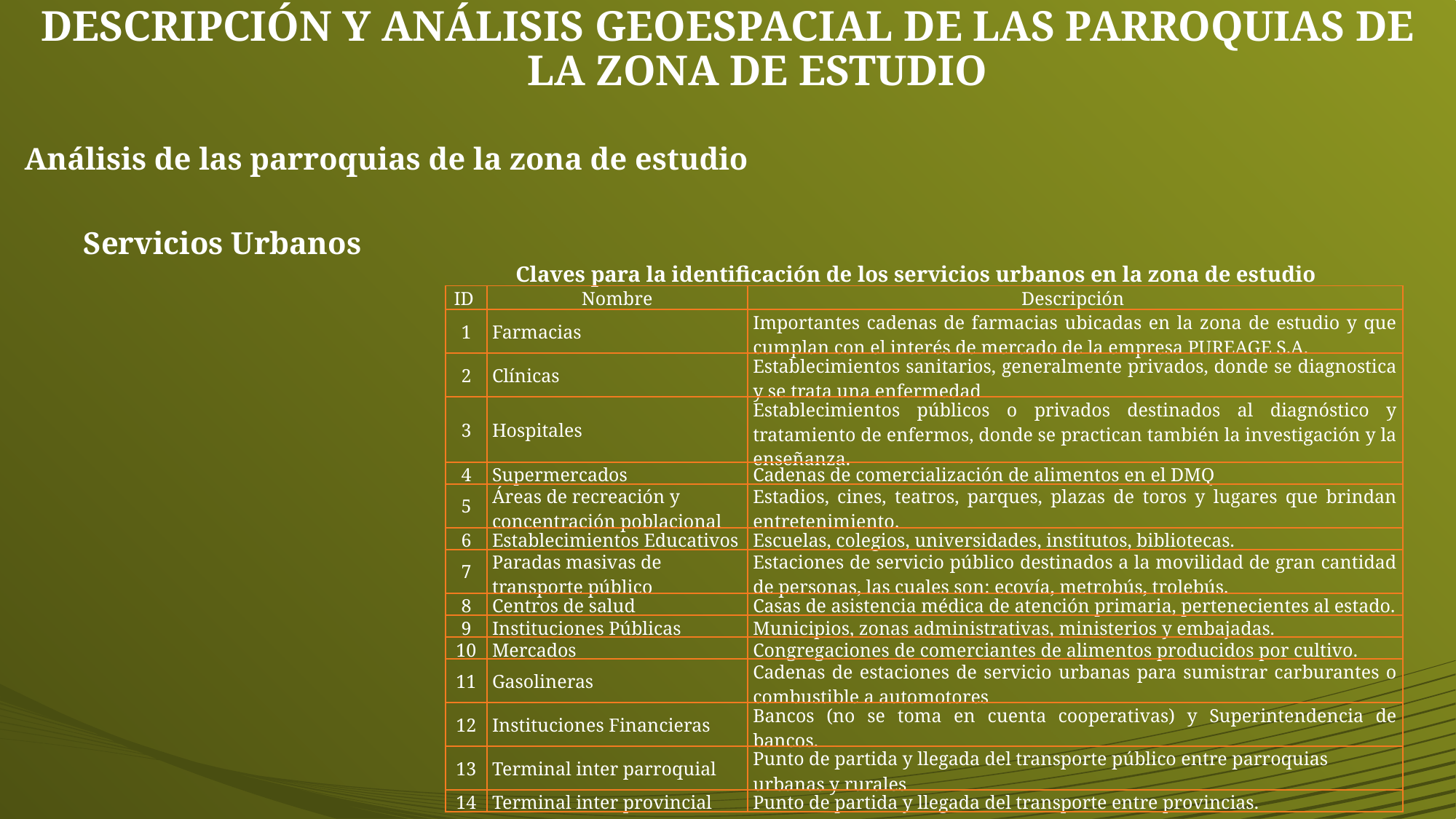

# DESCRIPCIÓN Y ANÁLISIS GEOESPACIAL DE LAS PARROQUIAS DE LA ZONA DE ESTUDIO
Análisis de las parroquias de la zona de estudio
Servicios Urbanos
Claves para la identificación de los servicios urbanos en la zona de estudio

| ID | Nombre | Descripción |
| --- | --- | --- |
| 1 | Farmacias | Importantes cadenas de farmacias ubicadas en la zona de estudio y que cumplan con el interés de mercado de la empresa PUREAGE S.A. |
| 2 | Clínicas | Establecimientos sanitarios, generalmente privados, donde se diagnostica y se trata una enfermedad |
| 3 | Hospitales | Establecimientos públicos o privados destinados al diagnóstico y tratamiento de enfermos, donde se practican también la investigación y la enseñanza. |
| 4 | Supermercados | Cadenas de comercialización de alimentos en el DMQ |
| 5 | Áreas de recreación y concentración poblacional | Estadios, cines, teatros, parques, plazas de toros y lugares que brindan entretenimiento. |
| 6 | Establecimientos Educativos | Escuelas, colegios, universidades, institutos, bibliotecas. |
| 7 | Paradas masivas de transporte público | Estaciones de servicio público destinados a la movilidad de gran cantidad de personas, las cuales son: ecovía, metrobús, trolebús. |
| 8 | Centros de salud | Casas de asistencia médica de atención primaria, pertenecientes al estado. |
| 9 | Instituciones Públicas | Municipios, zonas administrativas, ministerios y embajadas. |
| 10 | Mercados | Congregaciones de comerciantes de alimentos producidos por cultivo. |
| 11 | Gasolineras | Cadenas de estaciones de servicio urbanas para sumistrar carburantes o combustible a automotores |
| 12 | Instituciones Financieras | Bancos (no se toma en cuenta cooperativas) y Superintendencia de bancos. |
| 13 | Terminal inter parroquial | Punto de partida y llegada del transporte público entre parroquias urbanas y rurales |
| 14 | Terminal inter provincial | Punto de partida y llegada del transporte entre provincias. |